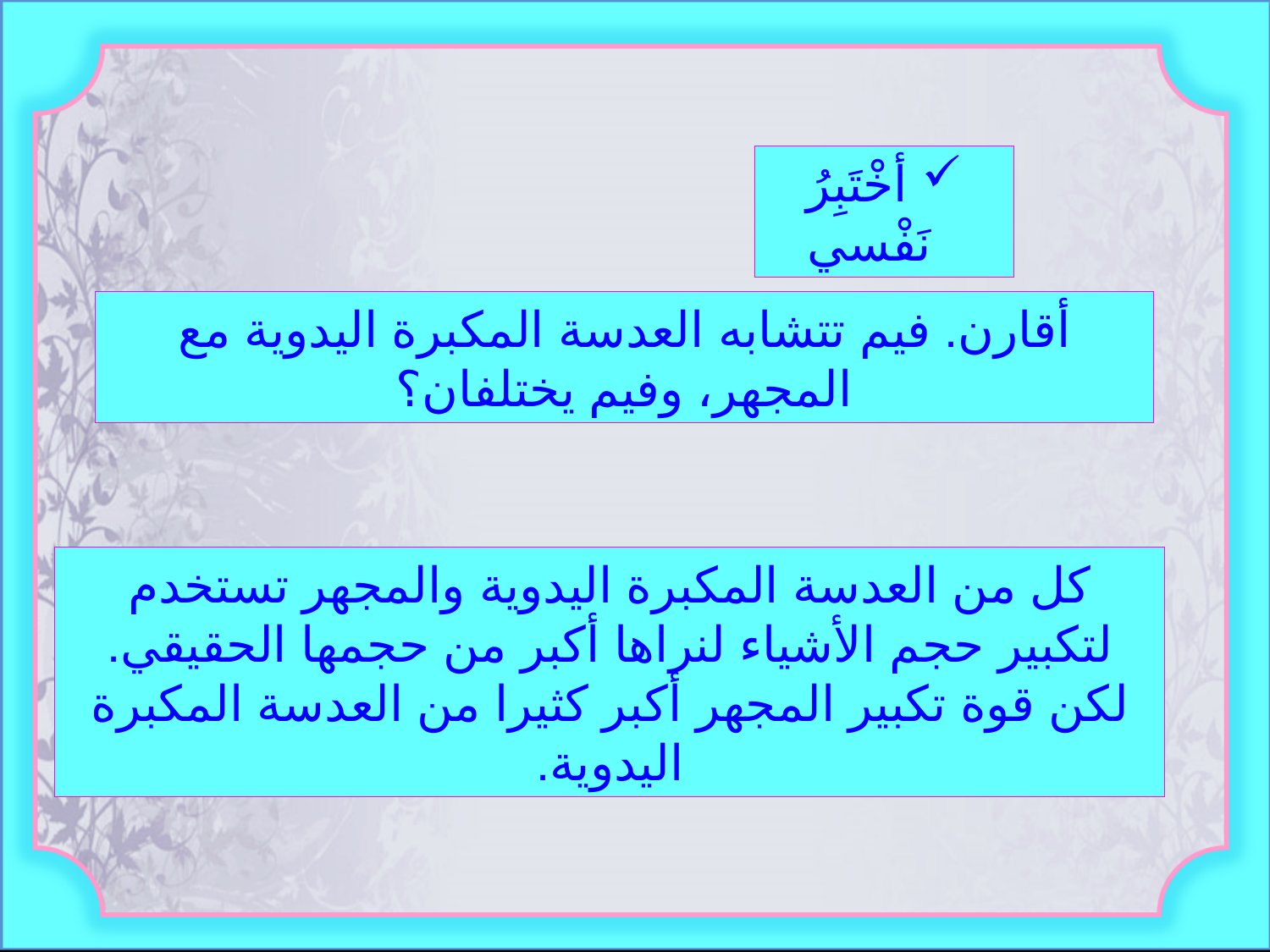

أخْتَبِرُ نَفْسي
أقارن. فيم تتشابه العدسة المكبرة اليدوية مع المجهر، وفيم يختلفان؟
كل من العدسة المكبرة اليدوية والمجهر تستخدم لتكبير حجم الأشياء لنراها أكبر من حجمها الحقيقي. لكن قوة تكبير المجهر أكبر كثيرا من العدسة المكبرة اليدوية.